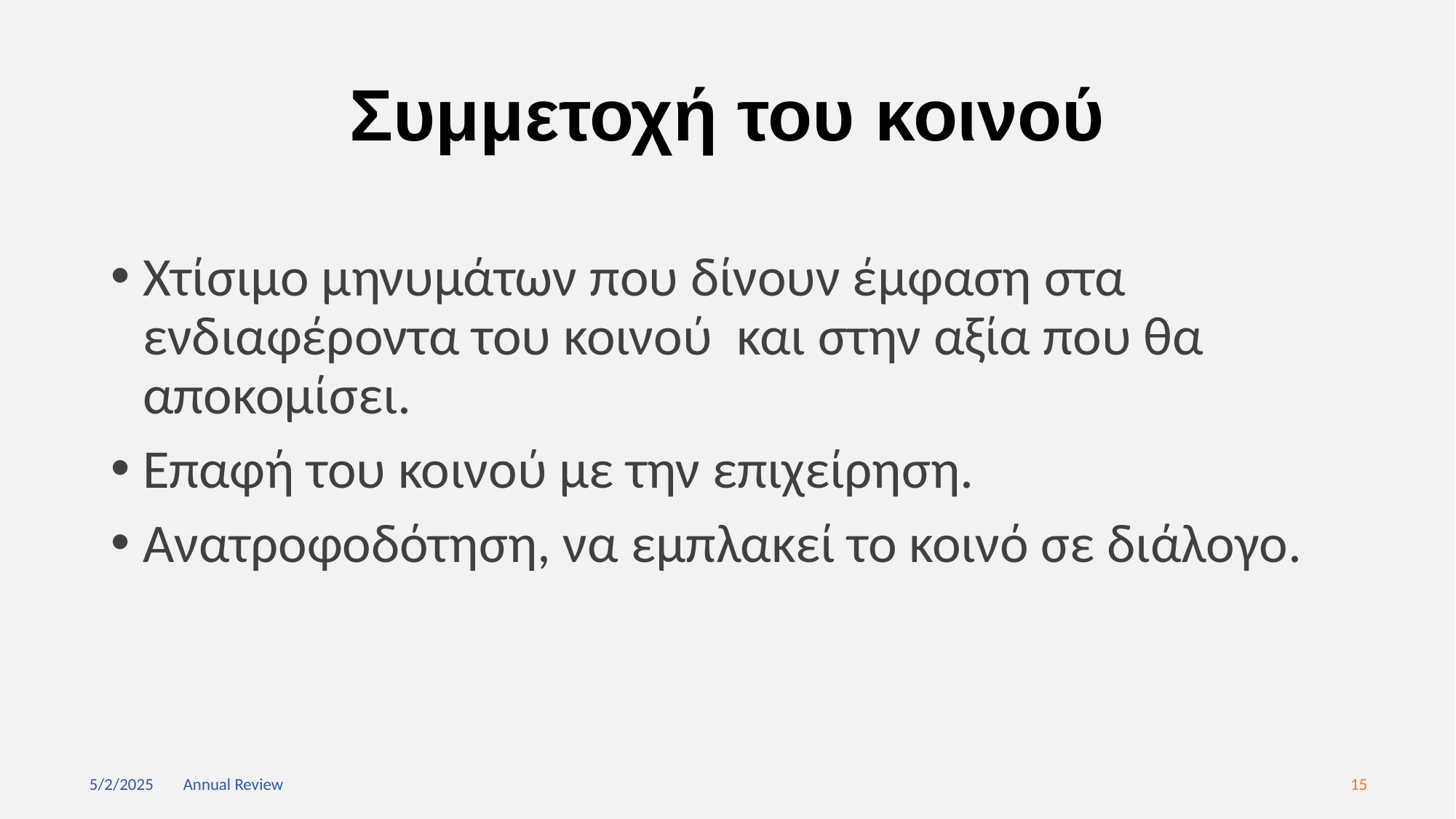

# Συμμετοχή του κοινού
Χτίσιμο μηνυμάτων που δίνουν έμφαση στα ενδιαφέροντα του κοινού  και στην αξία που θα αποκομίσει.
Επαφή του κοινού με την επιχείρηση.
Ανατροφοδότηση, να εμπλακεί το κοινό σε διάλογο.